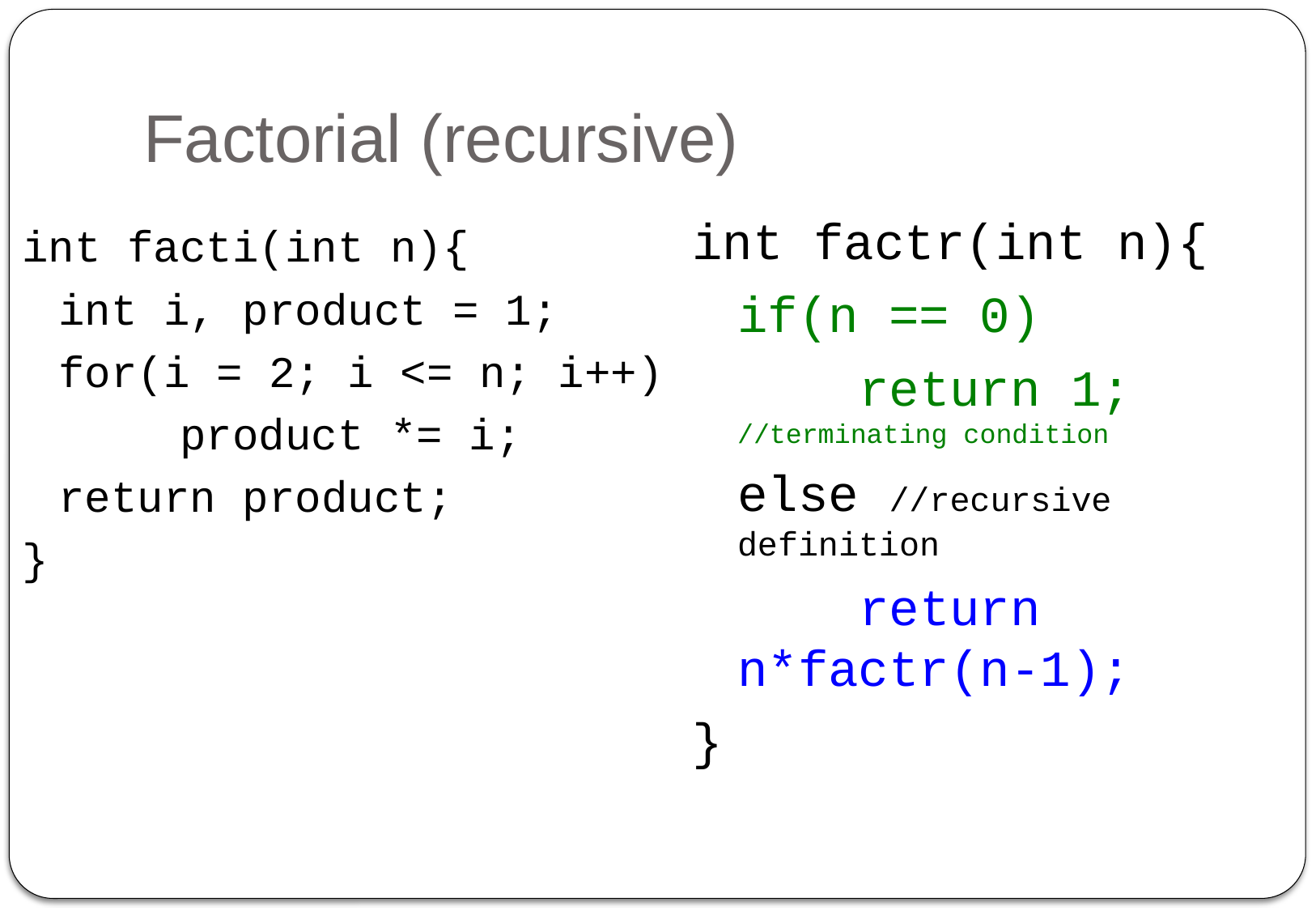

# Factorial (recursive)
int factr(int n){
	if(n == 0)
		return 1; //terminating condition
	else //recursive definition
		return n*factr(n-1);
}
int facti(int n){
	int i, product = 1;
	for(i = 2; i <= n; i++)
		product *= i;
	return product;
}